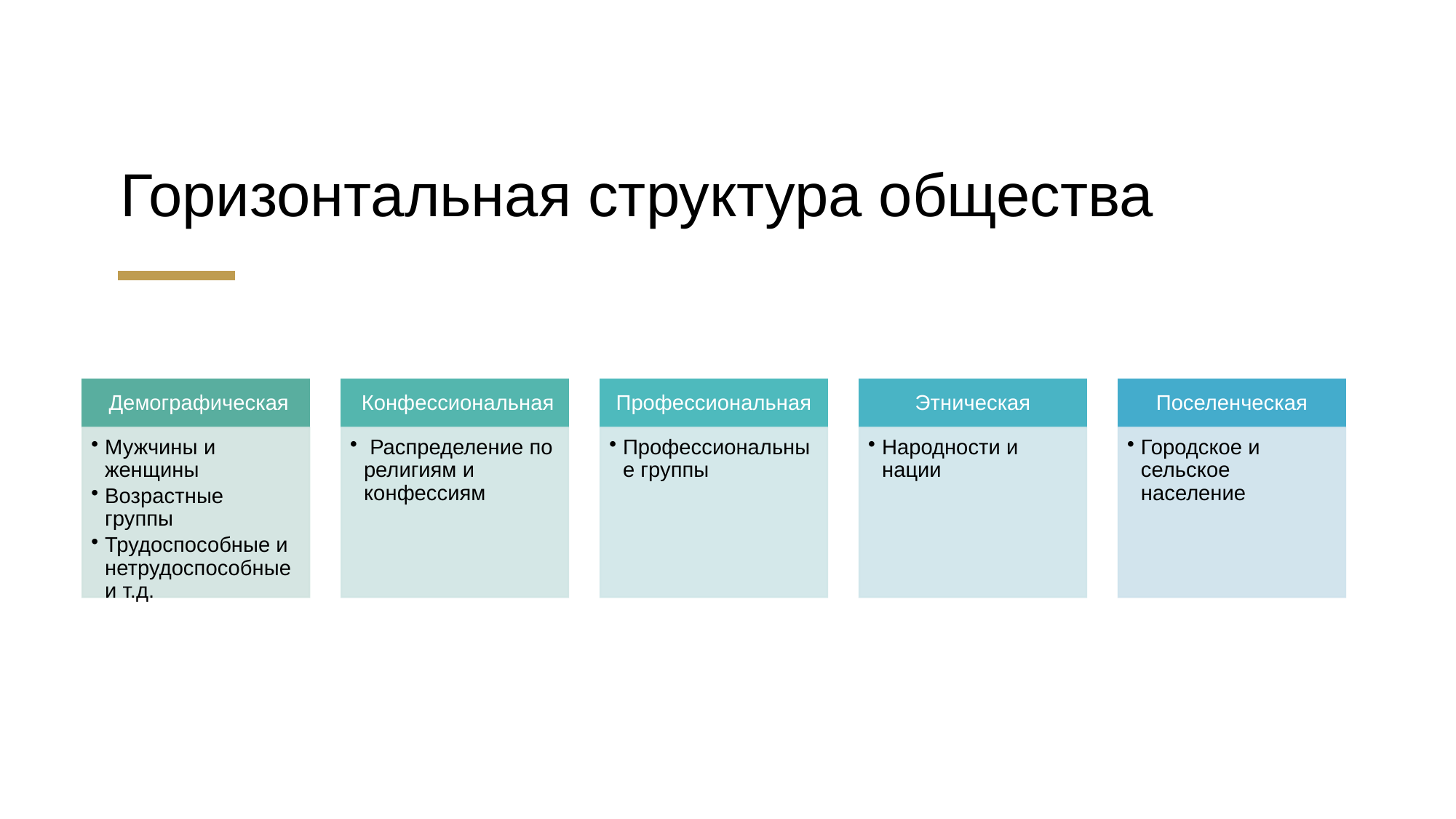

# Горизонтальная структура общества
 Демографическая
Мужчины и женщины
Возрастные группы
Трудоспособные и нетрудоспособные и т.д.
 Конфессиональная
 Распределение по религиям и конфессиям
Профессиональная
Профессиональные группы
Этническая
Народности и нации
Поселенческая
Городское и сельское население